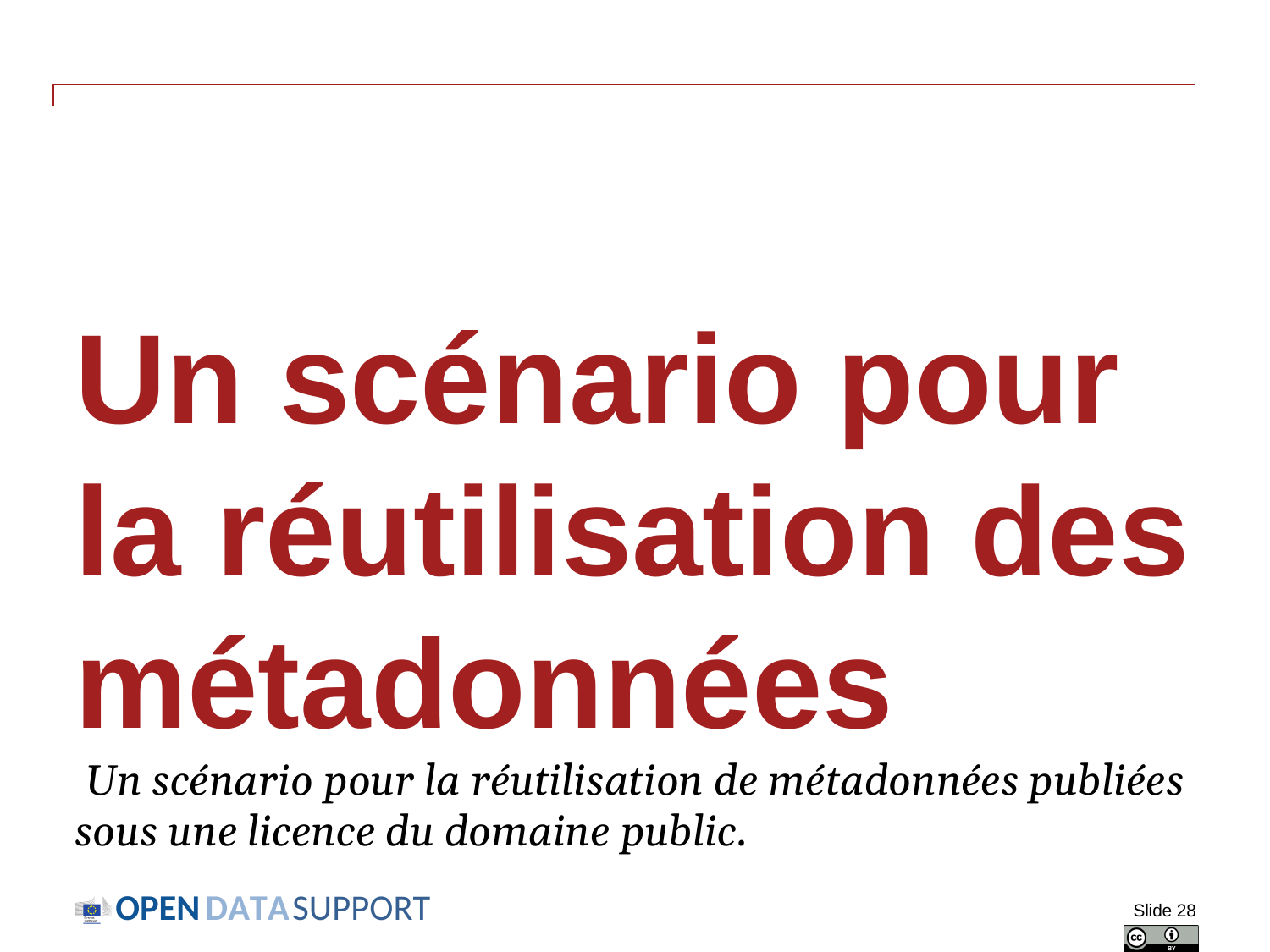

# Un scénario pour la réutilisation des métadonnées Un scénario pour la réutilisation de métadonnées publiées sous une licence du domaine public.
Slide 28